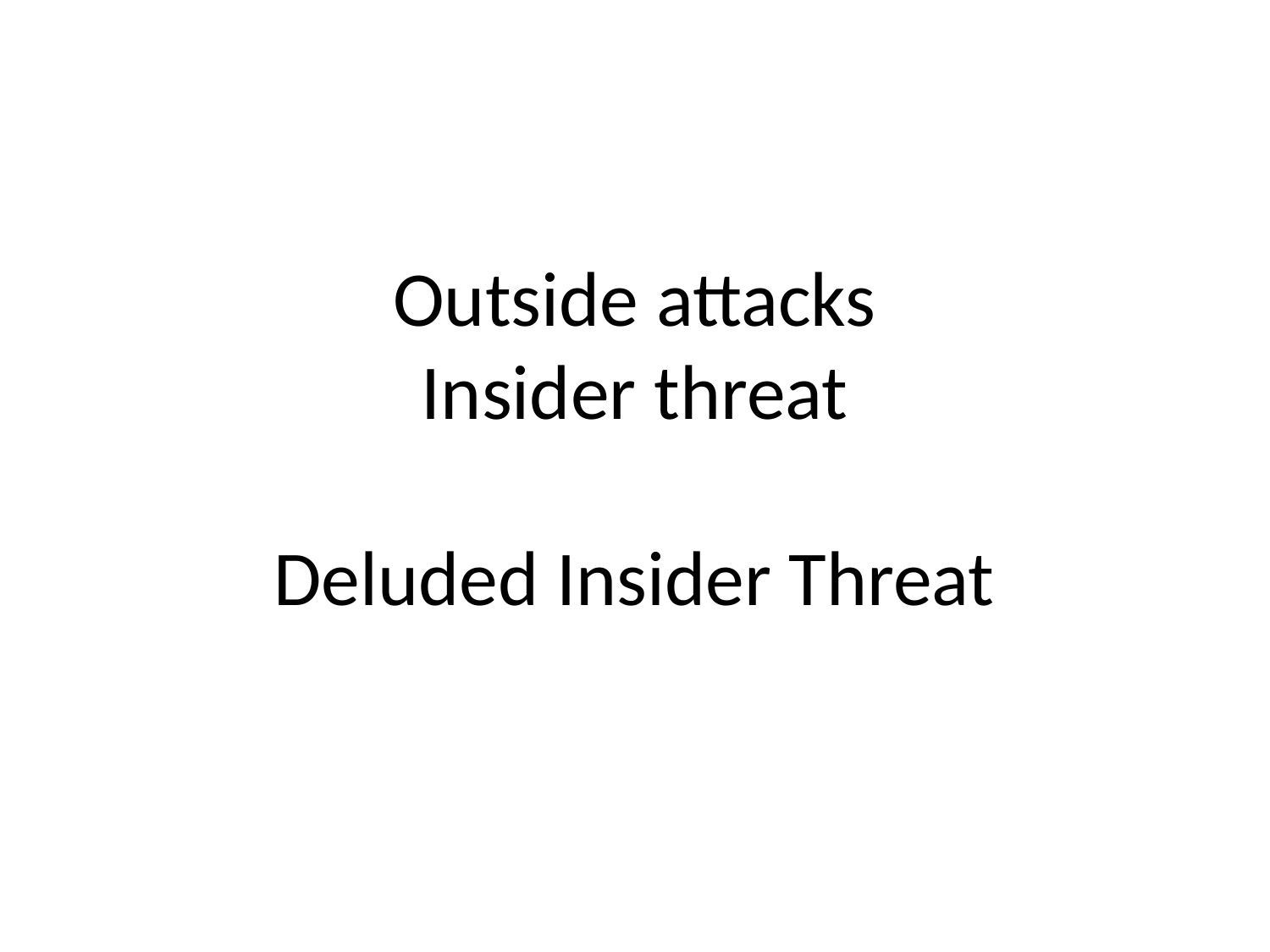

# Outside attacks Insider threat Deluded Insider Threat